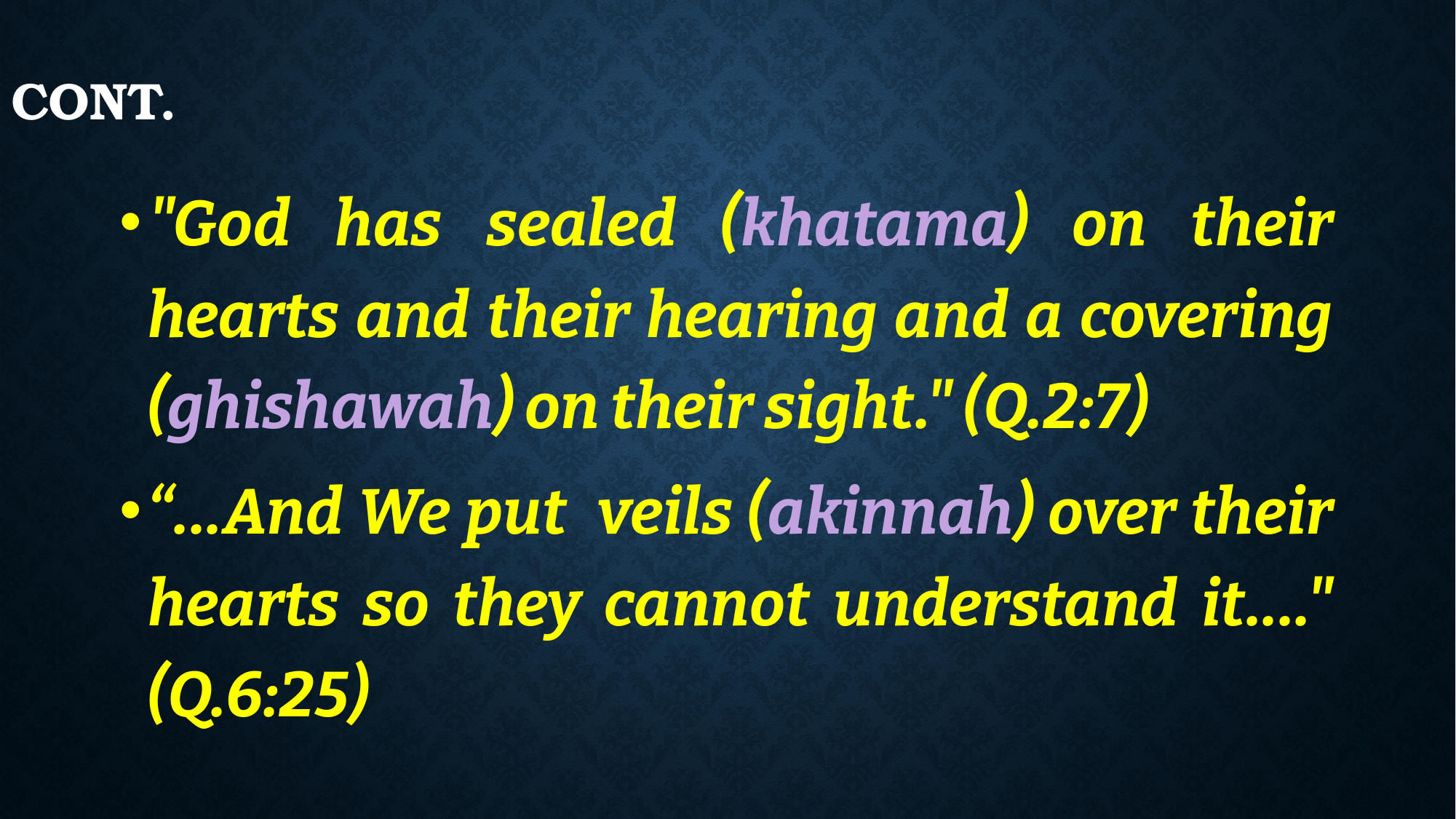

# Cont.
"God has sealed (khatama) on their hearts and their hearing and a covering (ghishawah) on their sight." (Q.2:7)
“...And We put  veils (akinnah) over their hearts so they cannot understand it...." (Q.6:25)